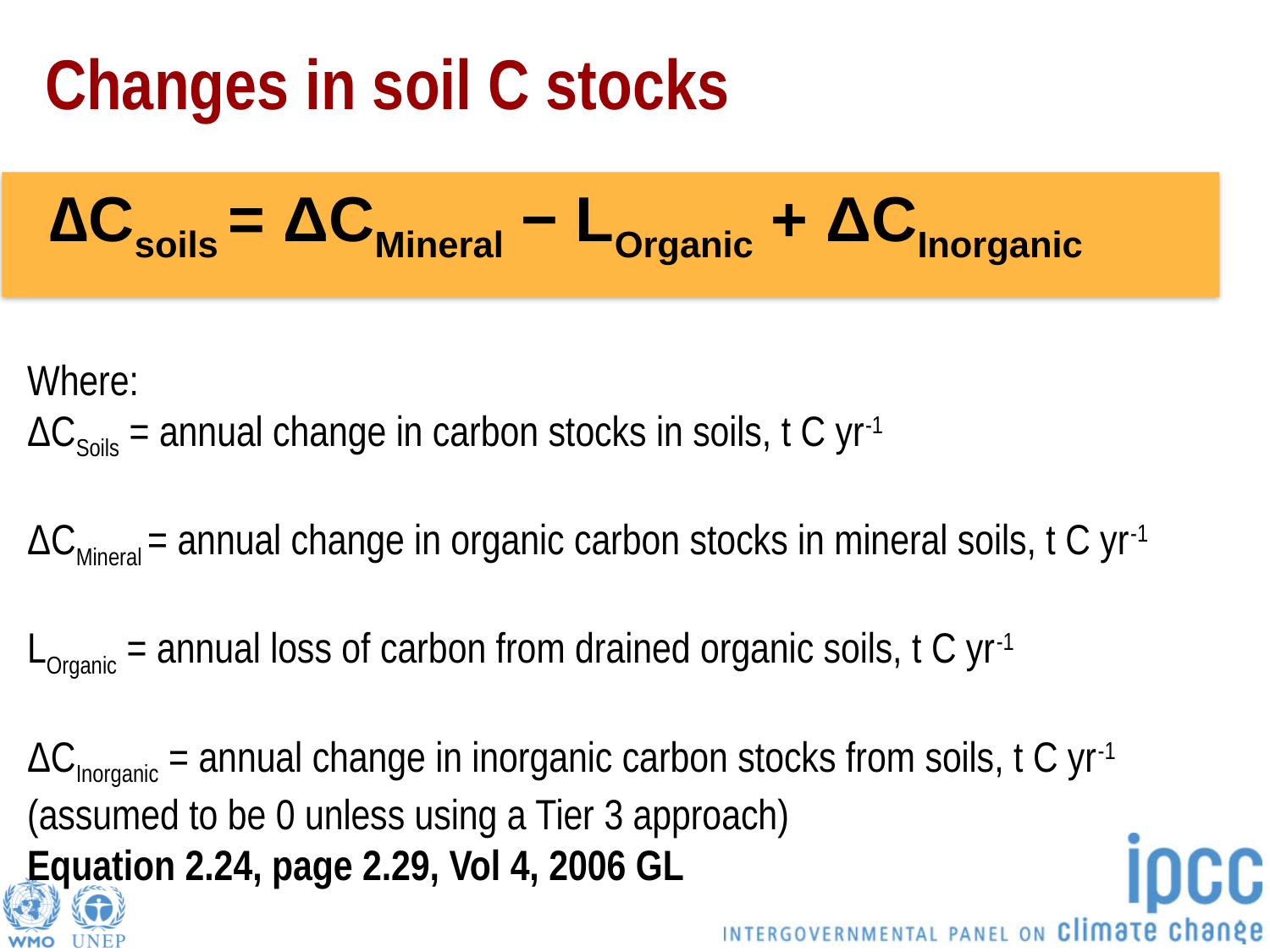

# Changes in soil C stocks
  ∆Csoils = ΔCMineral − LOrganic + ΔCInorganic
ΔCSoils = ΔCMineral − LOrganic + ΔCInorganic
Where:
ΔCSoils = annual change in carbon stocks in soils, t C yr-1

ΔCMineral = annual change in organic carbon stocks in mineral soils, t C yr-1

LOrganic = annual loss of carbon from drained organic soils, t C yr-1

ΔCInorganic = annual change in inorganic carbon stocks from soils, t C yr-1 (assumed to be 0 unless using a Tier 3 approach)
Equation 2.24, page 2.29, Vol 4, 2006 GL